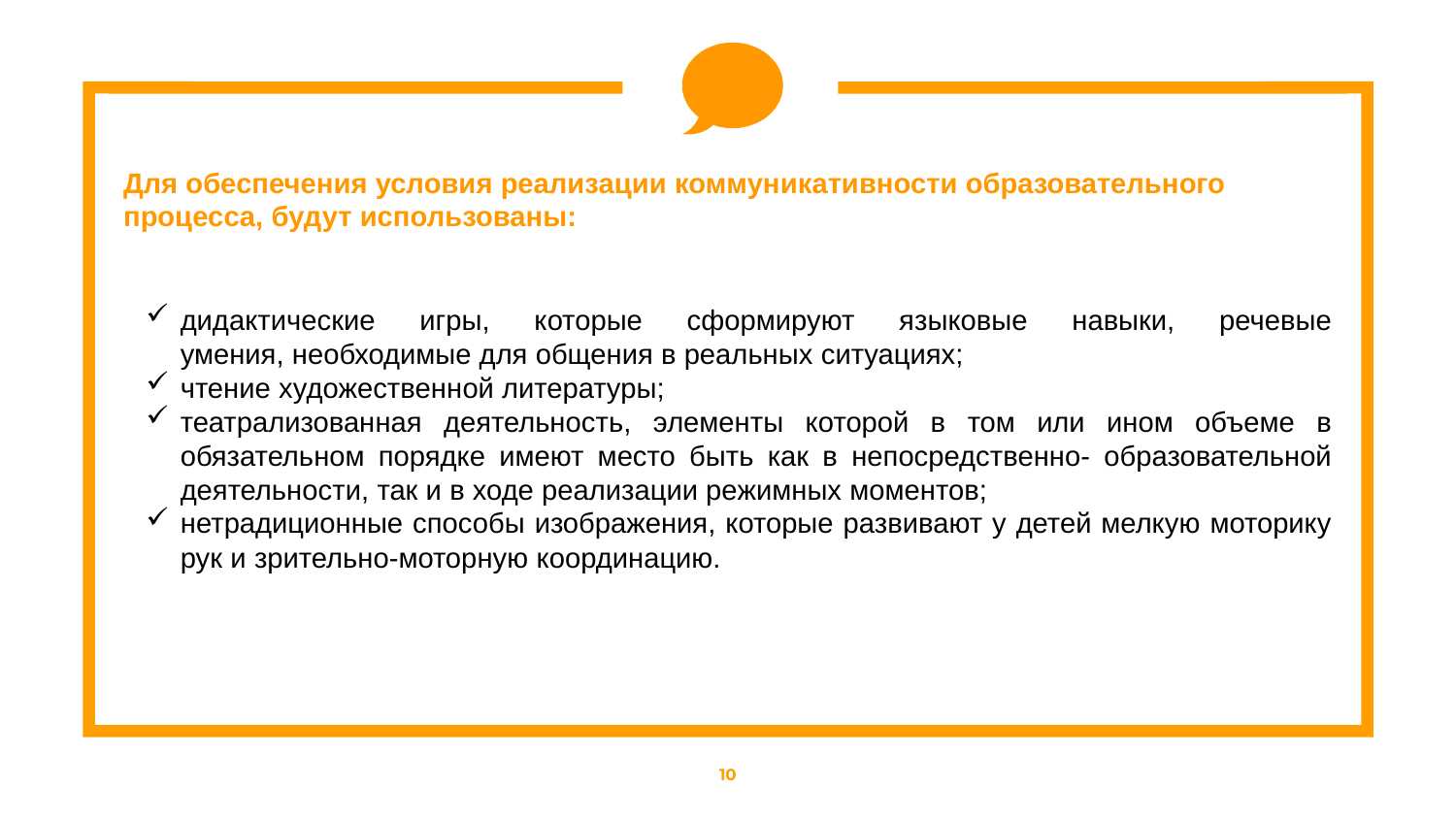

Для обеспечения условия реализации коммуникативности образовательного процесса, будут использованы:

дидактические игры, которые сформируют языковые навыки, речевые
умения, необходимые для общения в реальных ситуациях;
чтение художественной литературы;
театрализованная деятельность, элементы которой в том или ином объеме в обязательном порядке имеют место быть как в непосредственно- образовательной деятельности, так и в ходе реализации режимных моментов;
нетрадиционные способы изображения, которые развивают у детей мелкую моторику рук и зрительно-моторную координацию.

10